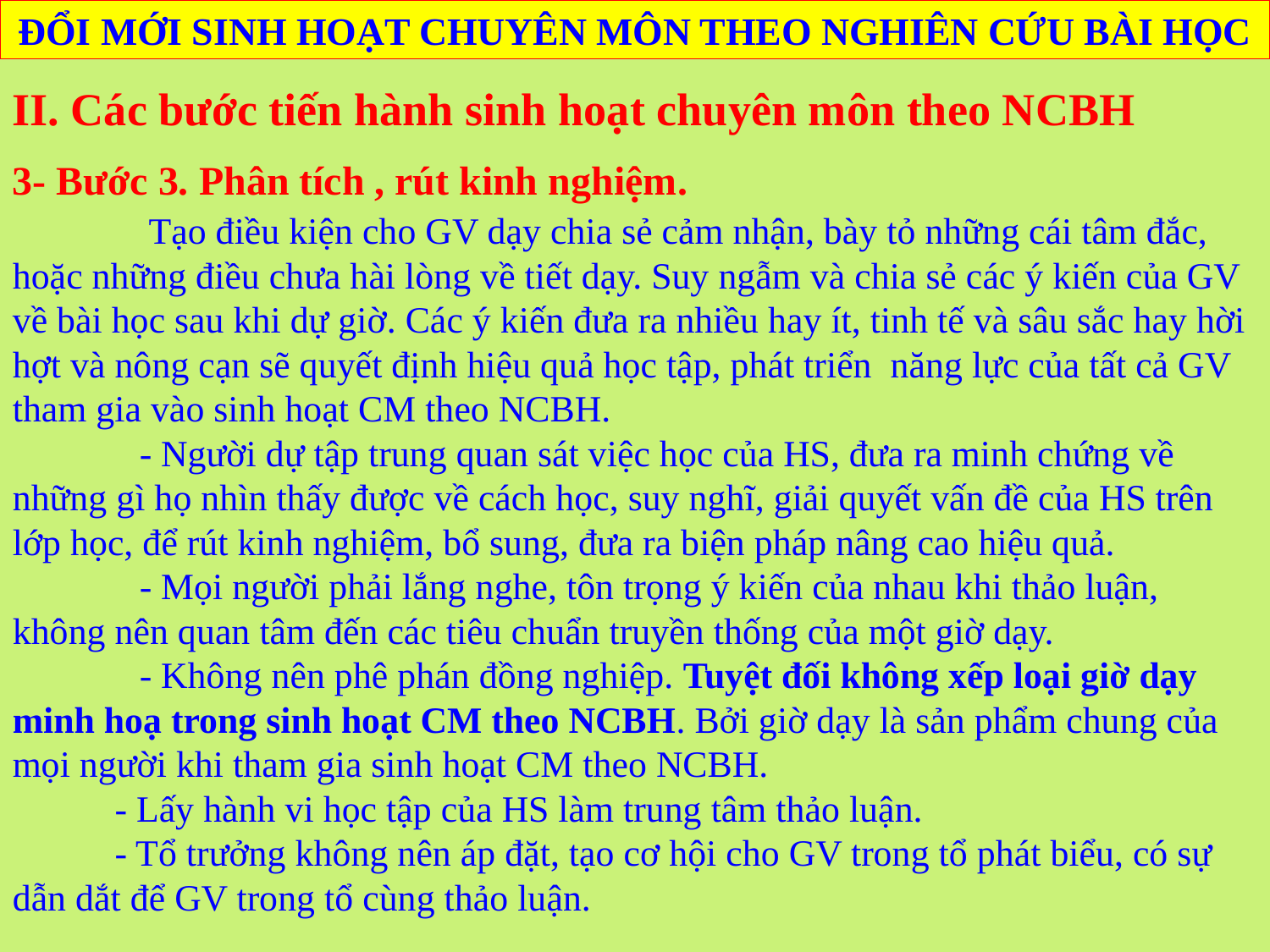

ĐỔI MỚI SINH HOẠT CHUYÊN MÔN THEO NGHIÊN CỨU BÀI HỌC
II. Các bước tiến hành sinh hoạt chuyên môn theo NCBH
3- Bước 3. Phân tích , rút kinh nghiệm.
	 Tạo điều kiện cho GV dạy chia sẻ cảm nhận, bày tỏ những cái tâm đắc, hoặc những điều chưa hài lòng về tiết dạy. Suy ngẫm và chia sẻ các ý kiến của GV về bài học sau khi dự giờ. Các ý kiến đưa ra nhiều hay ít, tinh tế và sâu sắc hay hời hợt và nông cạn sẽ quyết định hiệu quả học tập, phát triển  năng lực của tất cả GV tham gia vào sinh hoạt CM theo NCBH.
	- Người dự tập trung quan sát việc học của HS, đưa ra minh chứng về những gì họ nhìn thấy được về cách học, suy nghĩ, giải quyết vấn đề của HS trên lớp học, để rút kinh nghiệm, bổ sung, đưa ra biện pháp nâng cao hiệu quả.
	- Mọi người phải lắng nghe, tôn trọng ý kiến của nhau khi thảo luận, không nên quan tâm đến các tiêu chuẩn truyền thống của một giờ dạy.
	- Không nên phê phán đồng nghiệp. Tuyệt đối không xếp loại giờ dạy minh hoạ trong sinh hoạt CM theo NCBH. Bởi giờ dạy là sản phẩm chung của mọi người khi tham gia sinh hoạt CM theo NCBH.
           - Lấy hành vi học tập của HS làm trung tâm thảo luận.
           - Tổ trưởng không nên áp đặt, tạo cơ hội cho GV trong tổ phát biểu, có sự dẫn dắt để GV trong tổ cùng thảo luận.